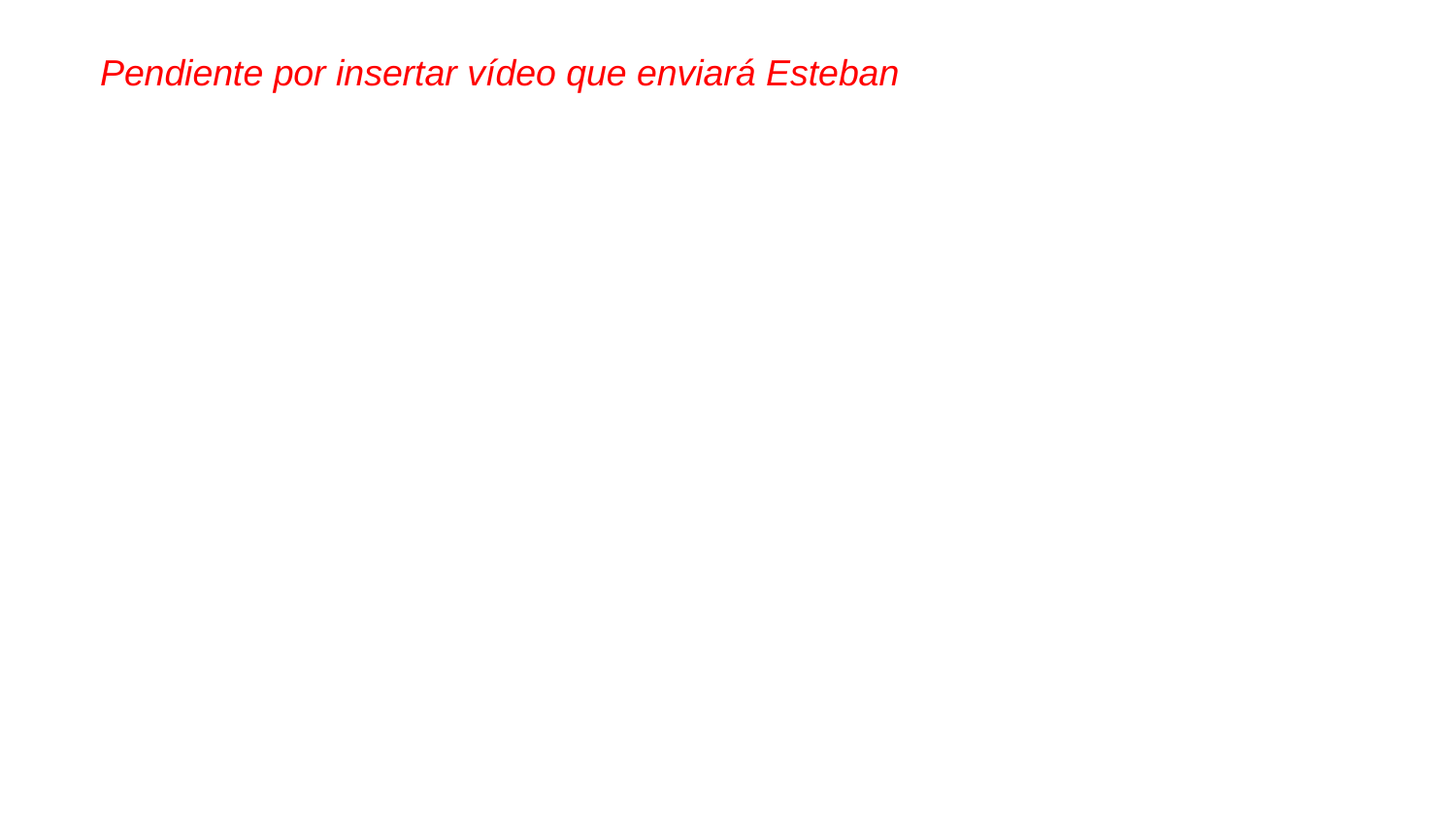

Pendiente por insertar vídeo que enviará Esteban